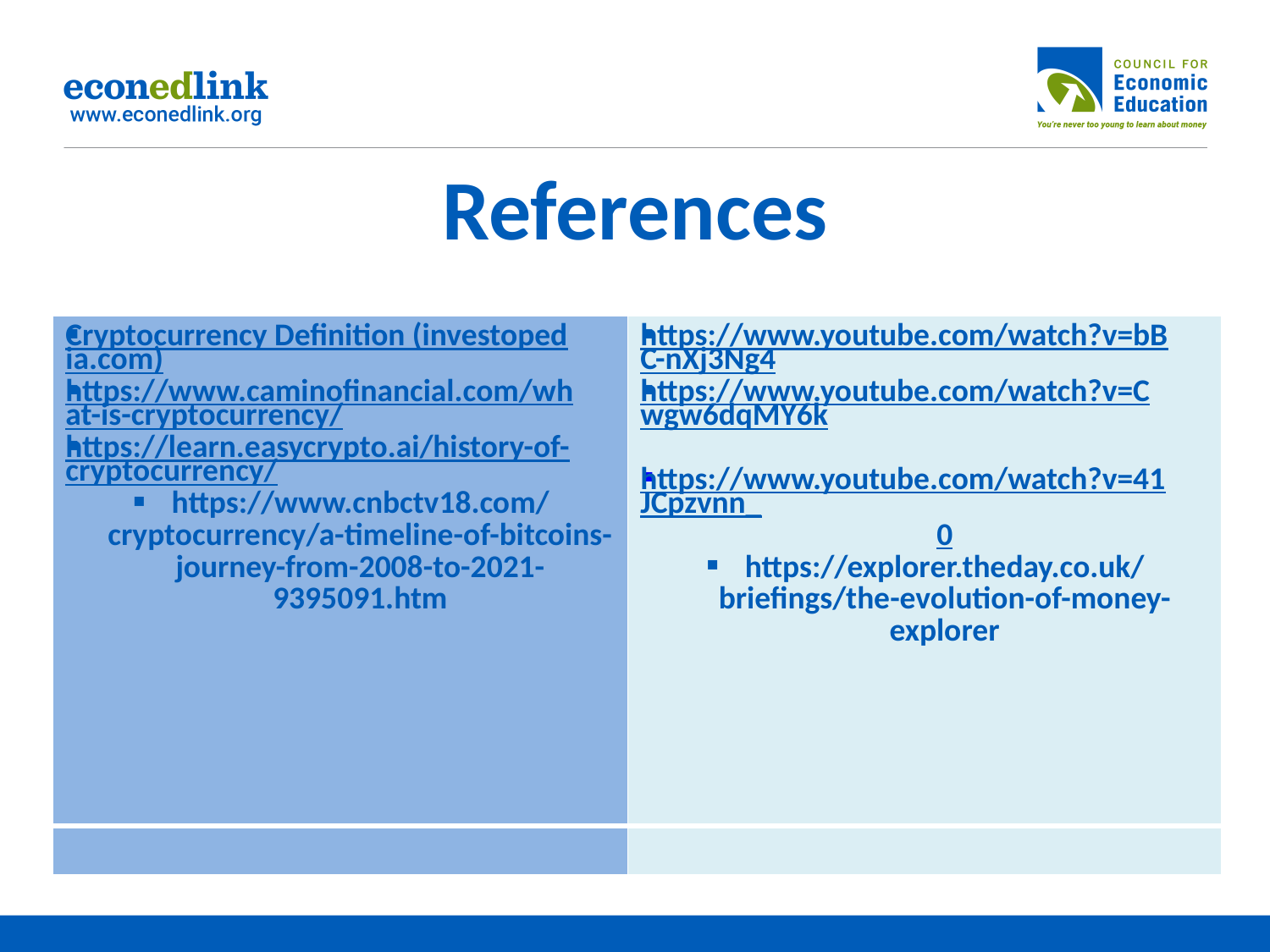

# References
| Cryptocurrency Definition (investopedia.com) https://www.caminofinancial.com/what-is-cryptocurrency/ https://learn.easycrypto.ai/history-of-cryptocurrency/ https://www.cnbctv18.com/cryptocurrency/a-timeline-of-bitcoins-journey-from-2008-to-2021-9395091.htm | https://www.youtube.com/watch?v=bBC-nXj3Ng4 https://www.youtube.com/watch?v=Cwgw6dqMY6k https://www.youtube.com/watch?v=41JCpzvnn\_0 https://explorer.theday.co.uk/briefings/the-evolution-of-money-explorer |
| --- | --- |
|  |  |